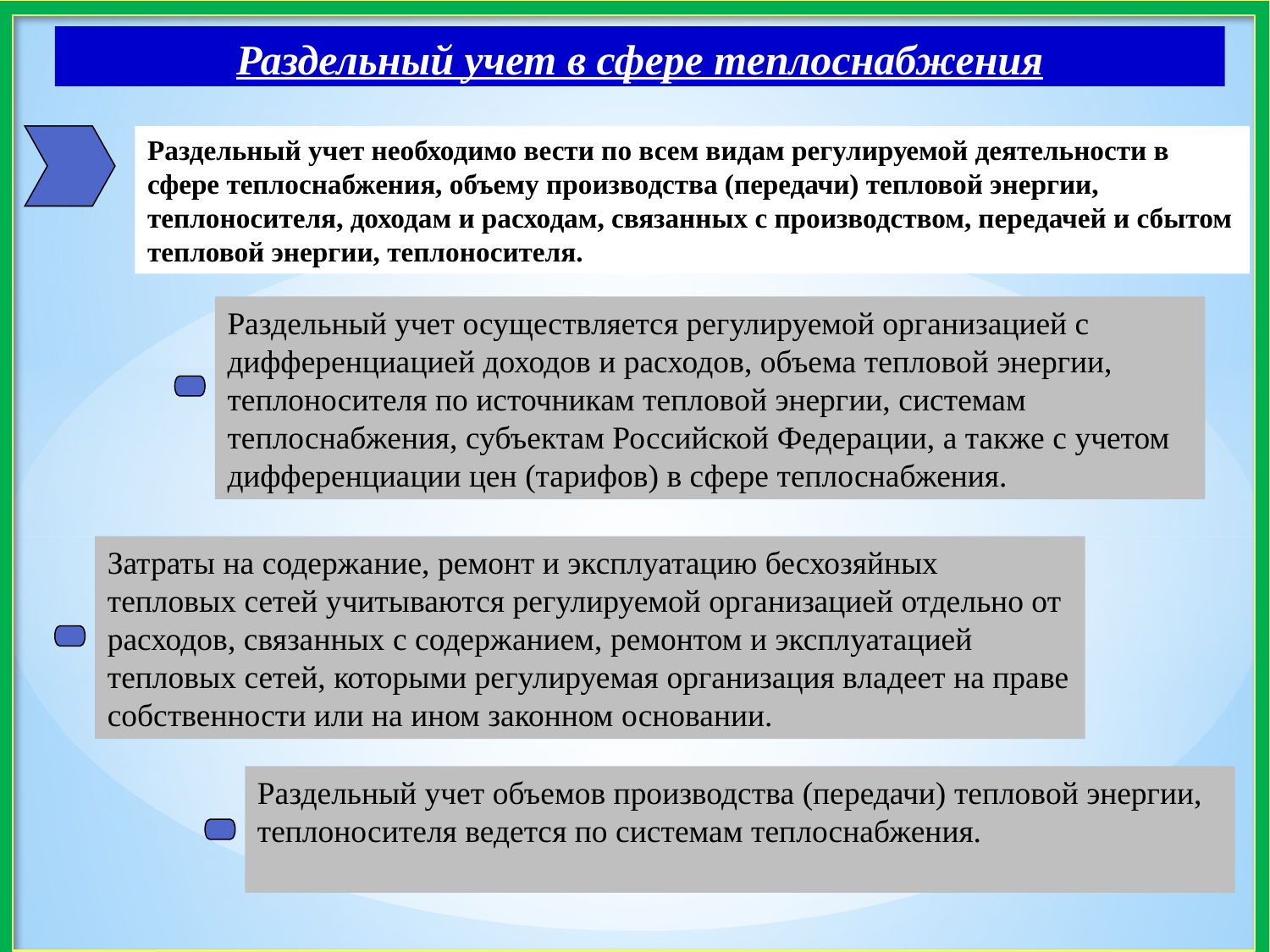

Раздельный учет в сфере теплоснабжения

Раздельный учет необходимо вести по всем видам регулируемой деятельности в сфере теплоснабжения, объему производства (передачи) тепловой энергии, теплоносителя, доходам и расходам, связанных с производством, передачей и сбытом тепловой энергии, теплоносителя.
Раздельный учет осуществляется регулируемой организацией с дифференциацией доходов и расходов, объема тепловой энергии, теплоносителя по источникам тепловой энергии, системам теплоснабжения, субъектам Российской Федерации, а также с учетом дифференциации цен (тарифов) в сфере теплоснабжения.

Затраты на содержание, ремонт и эксплуатацию бесхозяйных тепловых сетей учитываются регулируемой организацией отдельно от расходов, связанных с содержанием, ремонтом и эксплуатацией тепловых сетей, которыми регулируемая организация владеет на праве собственности или на ином законном основании.

Раздельный учет объемов производства (передачи) тепловой энергии, теплоносителя ведется по системам теплоснабжения.

18